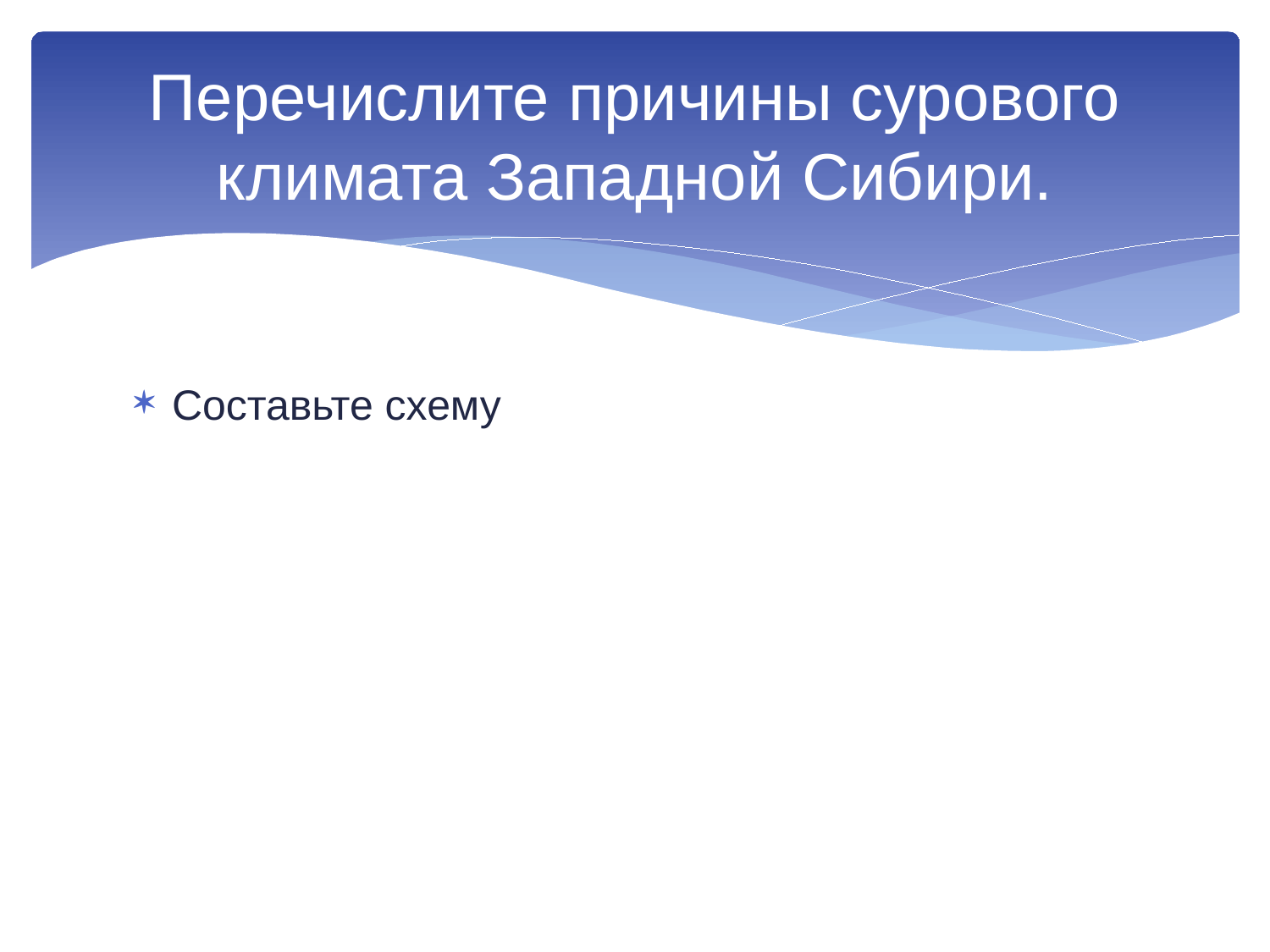

# Перечислите причины сурового климата Западной Сибири.
Составьте схему